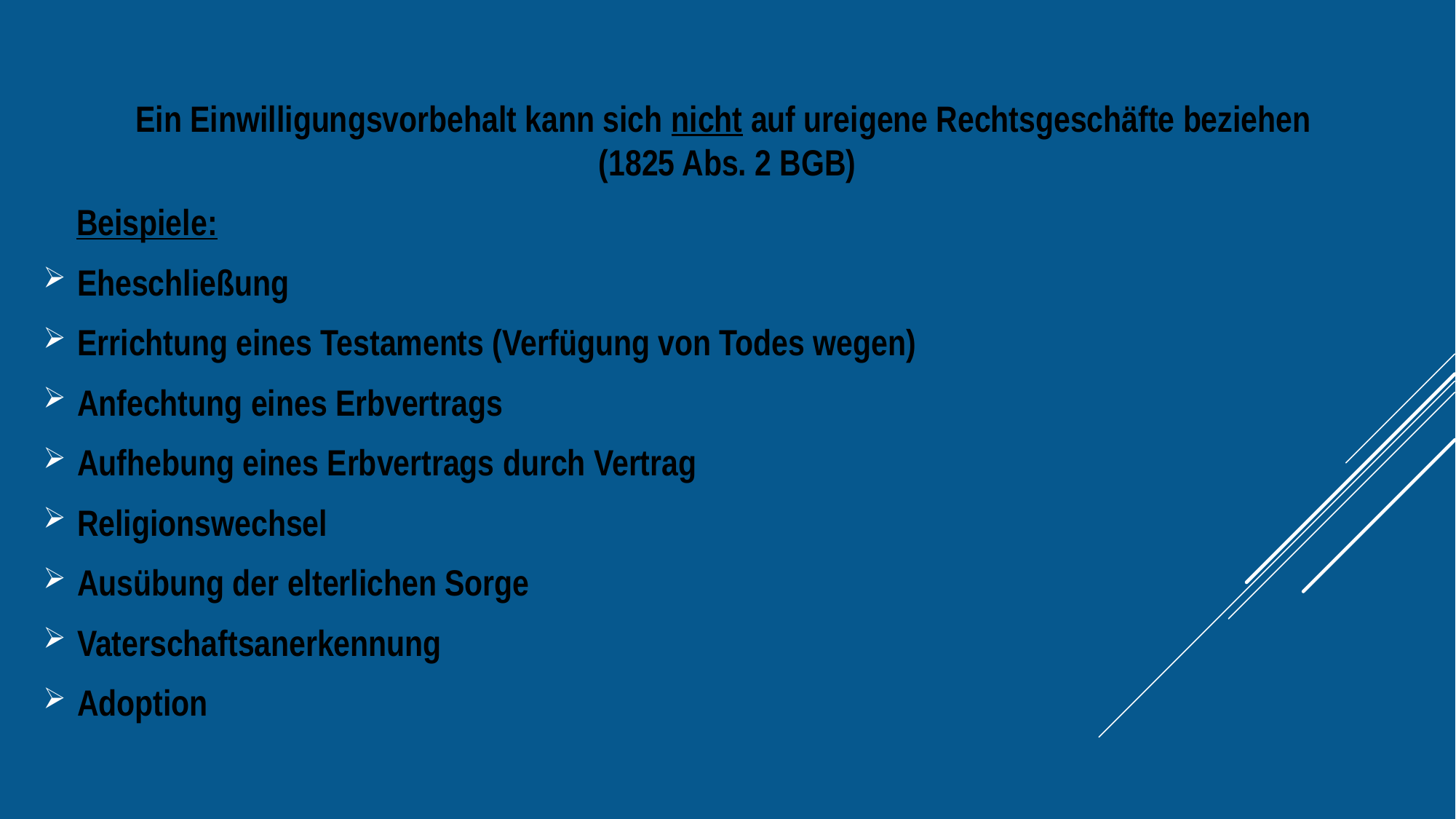

Ein Einwilligungsvorbehalt kann sich nicht auf ureigene Rechtsgeschäfte beziehen
(1825 Abs. 2 BGB)
    Beispiele:
Eheschließung
Errichtung eines Testaments (Verfügung von Todes wegen)
Anfechtung eines Erbvertrags
Aufhebung eines Erbvertrags durch Vertrag
Religionswechsel
Ausübung der elterlichen Sorge
Vaterschaftsanerkennung
Adoption